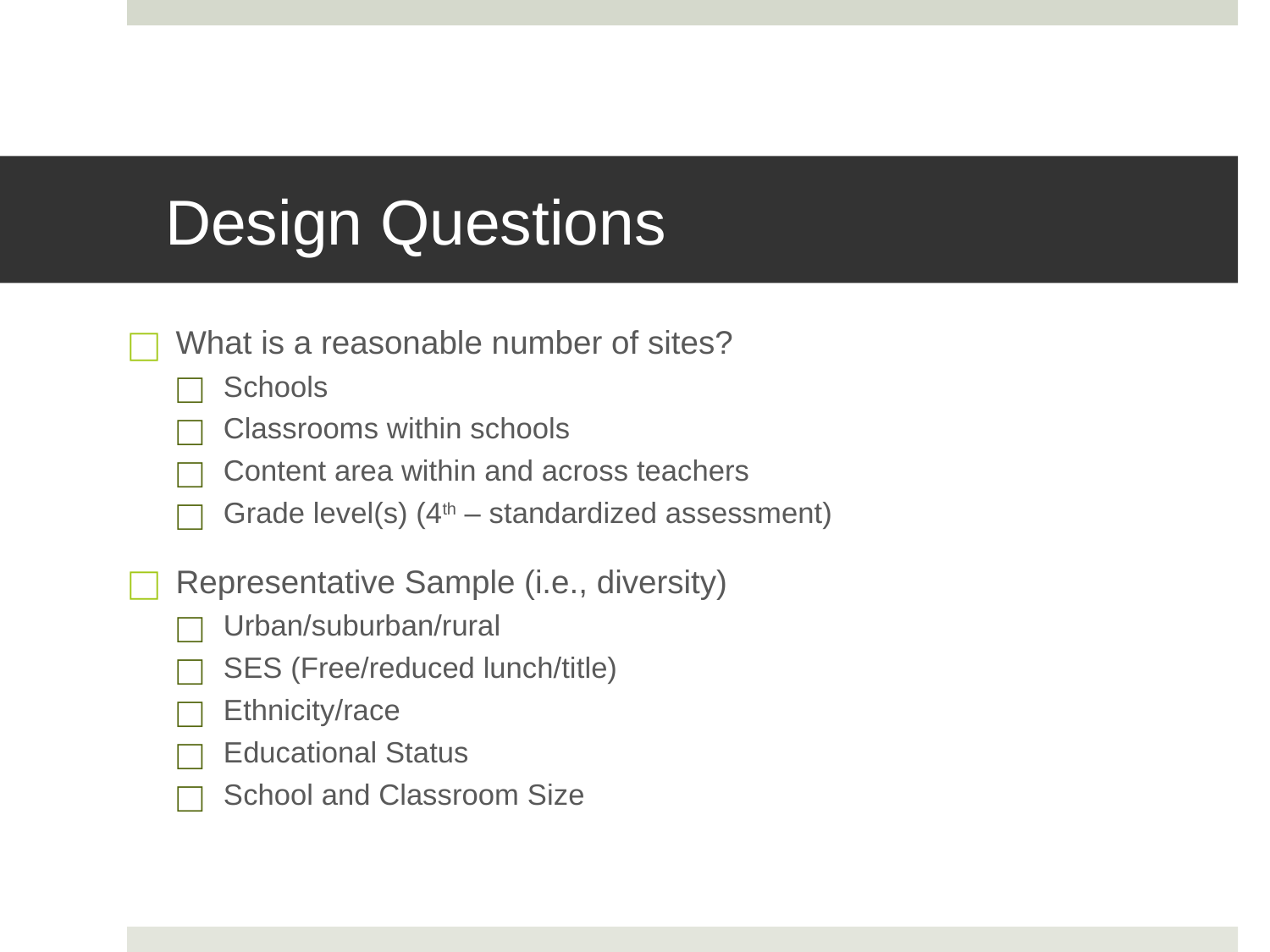

# Design Questions
What is a reasonable number of sites?
Schools
Classrooms within schools
Content area within and across teachers
Grade level(s) (4th – standardized assessment)
Representative Sample (i.e., diversity)
Urban/suburban/rural
SES (Free/reduced lunch/title)
Ethnicity/race
Educational Status
School and Classroom Size